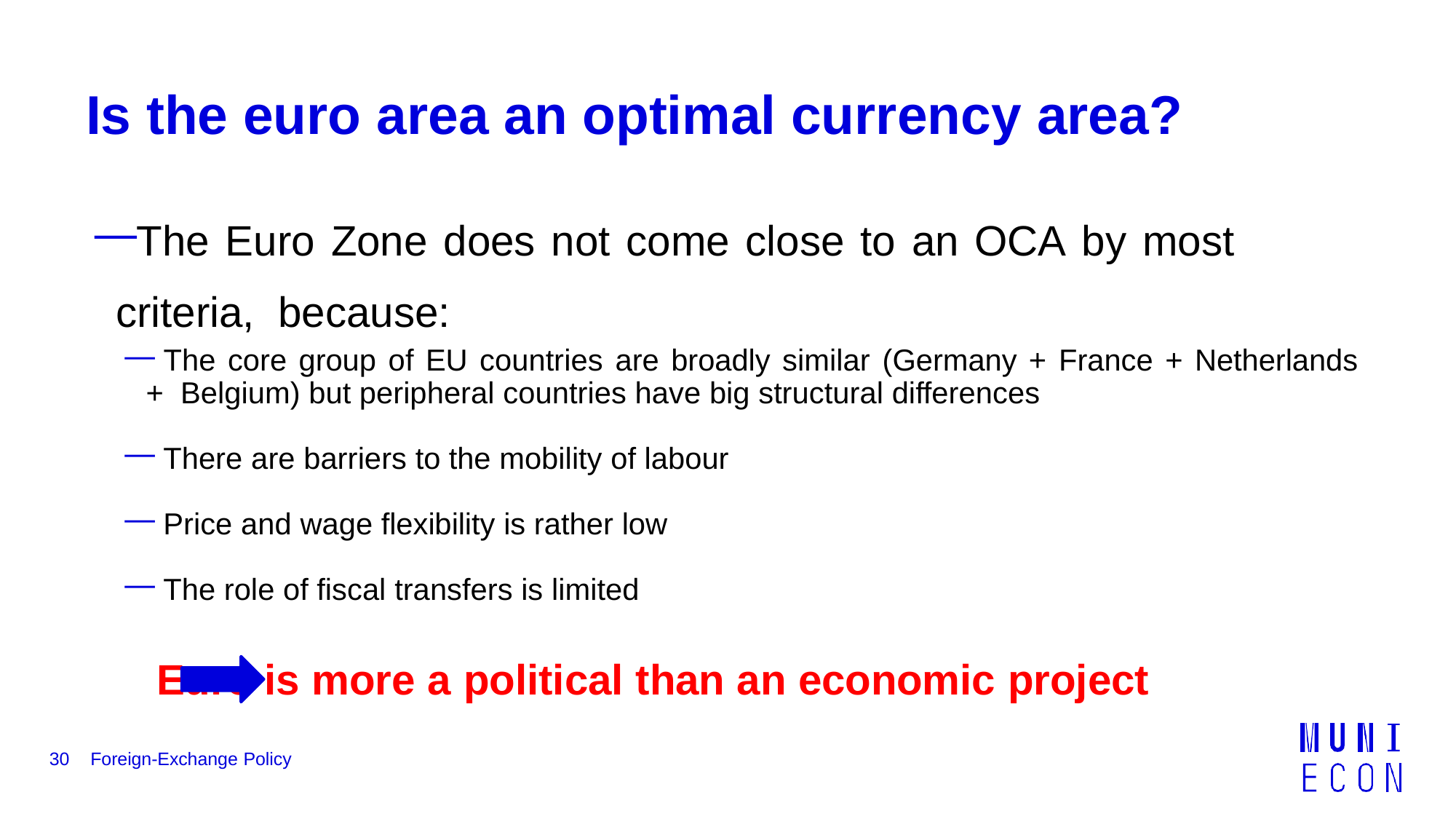

# Is the euro area an optimal currency area?
The Euro Zone does not come close to an OCA by most criteria,  because:
 The core group of EU countries are broadly similar (Germany + France + Netherlands +  Belgium) but peripheral countries have big structural differences
 There are barriers to the mobility of labour
 Price and wage flexibility is rather low
 The role of fiscal transfers is limited

		Euro is more a political than an economic project

30	Foreign-Exchange Policy